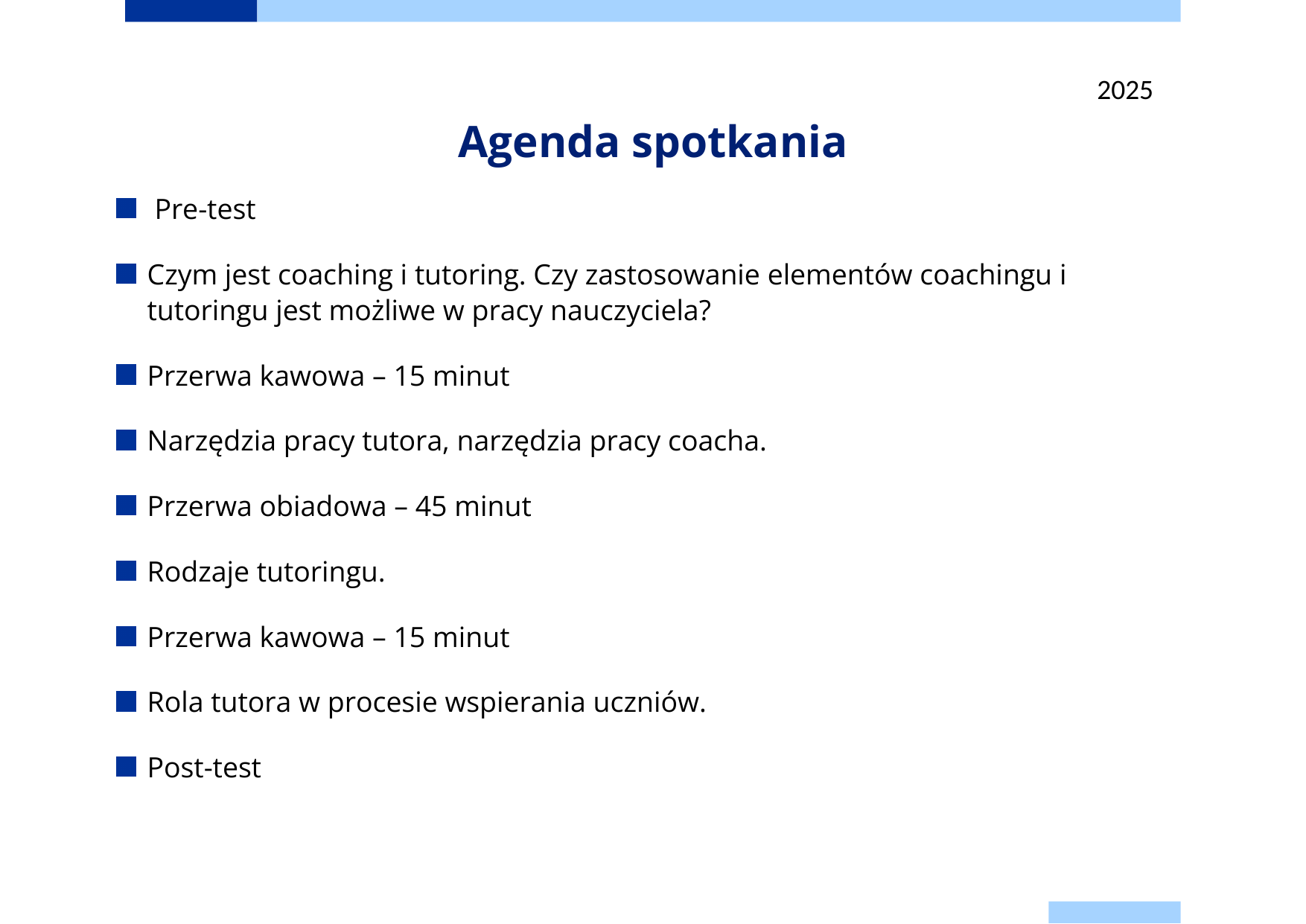

2025
# Agenda spotkania
 Pre-test
Czym jest coaching i tutoring. Czy zastosowanie elementów coachingu i tutoringu jest możliwe w pracy nauczyciela?
Przerwa kawowa – 15 minut
Narzędzia pracy tutora, narzędzia pracy coacha.
Przerwa obiadowa – 45 minut
Rodzaje tutoringu.
Przerwa kawowa – 15 minut
Rola tutora w procesie wspierania uczniów.
Post-test